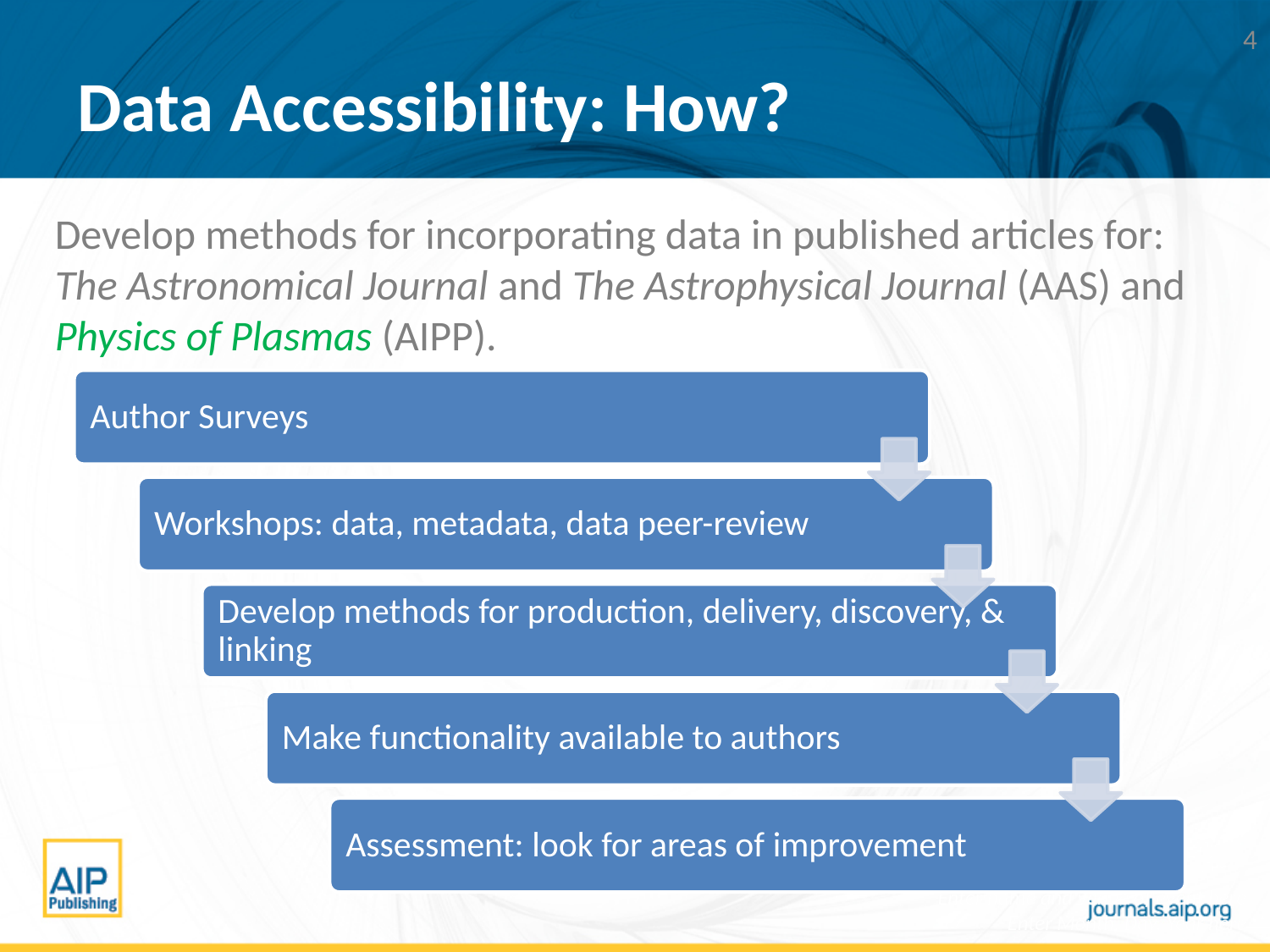

4
# Data Accessibility: How?
Develop methods for incorporating data in published articles for: The Astronomical Journal and The Astrophysical Journal (AAS) and Physics of Plasmas (AIPP).

Author Surveys
Workshops: data, metadata, data peer-review
Develop methods for production, delivery, discovery, & linking
Make functionality available to authors
Assessment: look for areas of improvement